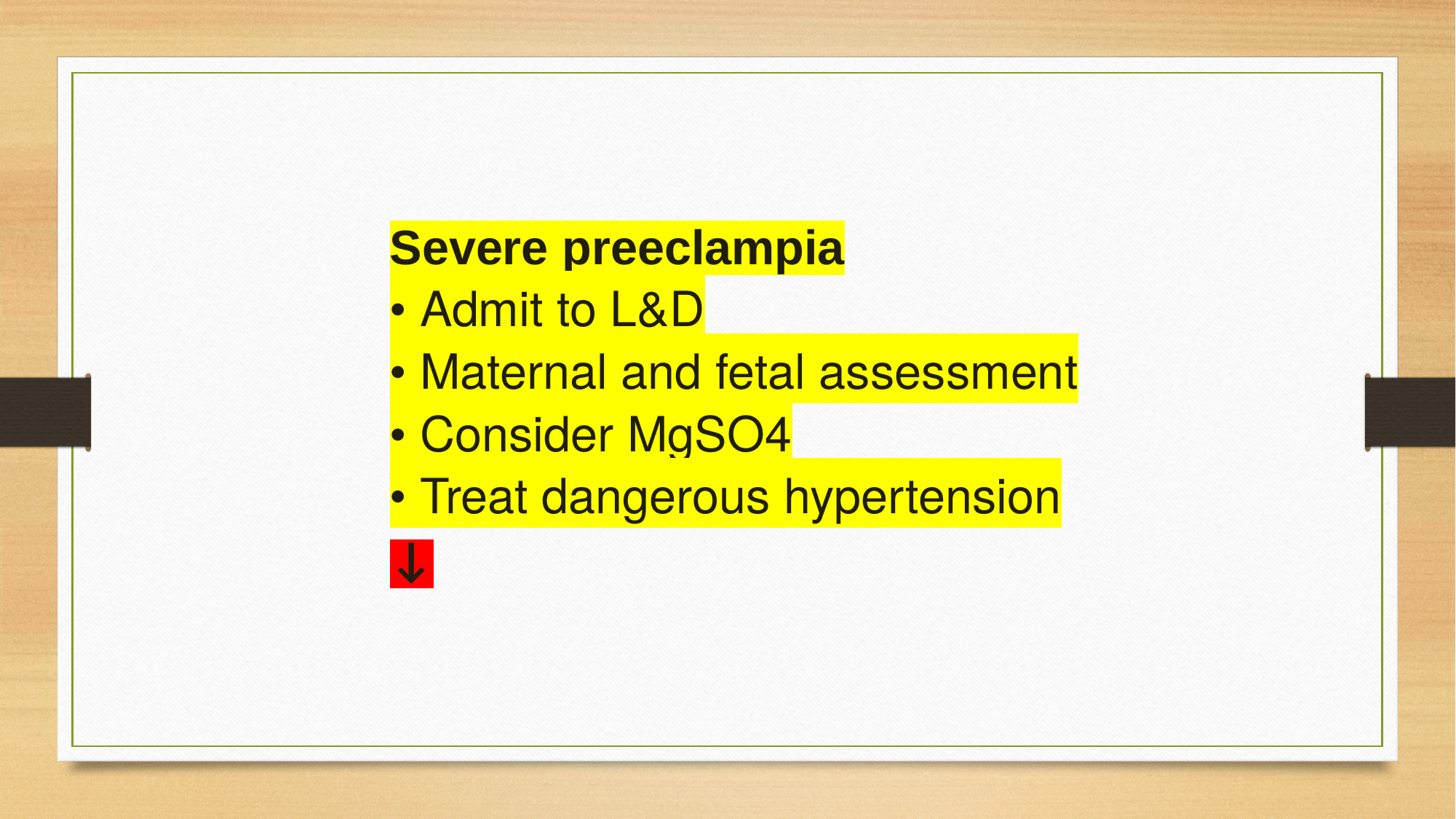

Severe preeclampia
• Admit to L&D
• Maternal and fetal assessment
• Consider MgSO4
• Treat dangerous hypertension
↓